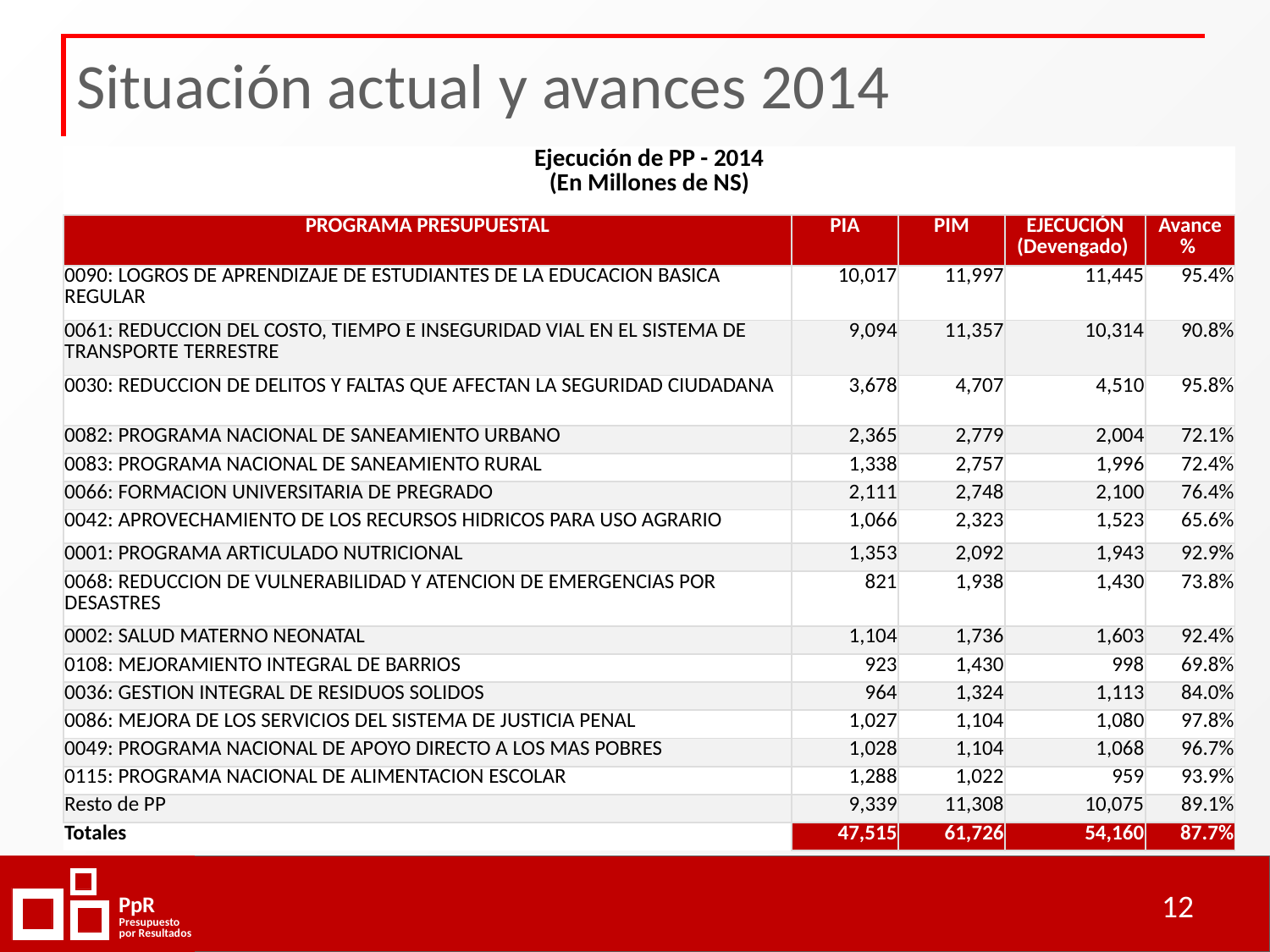

# Situación actual y avances 2014
| Ejecución de PP - 2014 (En Millones de NS) |  |  |  |  |
| --- | --- | --- | --- | --- |
| PROGRAMA PRESUPUESTAL | PIA | PIM | EJECUCIÓN (Devengado) | Avance % |
| 0090: LOGROS DE APRENDIZAJE DE ESTUDIANTES DE LA EDUCACION BASICA REGULAR | 10,017 | 11,997 | 11,445 | 95.4% |
| 0061: REDUCCION DEL COSTO, TIEMPO E INSEGURIDAD VIAL EN EL SISTEMA DE TRANSPORTE TERRESTRE | 9,094 | 11,357 | 10,314 | 90.8% |
| 0030: REDUCCION DE DELITOS Y FALTAS QUE AFECTAN LA SEGURIDAD CIUDADANA | 3,678 | 4,707 | 4,510 | 95.8% |
| 0082: PROGRAMA NACIONAL DE SANEAMIENTO URBANO | 2,365 | 2,779 | 2,004 | 72.1% |
| 0083: PROGRAMA NACIONAL DE SANEAMIENTO RURAL | 1,338 | 2,757 | 1,996 | 72.4% |
| 0066: FORMACION UNIVERSITARIA DE PREGRADO | 2,111 | 2,748 | 2,100 | 76.4% |
| 0042: APROVECHAMIENTO DE LOS RECURSOS HIDRICOS PARA USO AGRARIO | 1,066 | 2,323 | 1,523 | 65.6% |
| 0001: PROGRAMA ARTICULADO NUTRICIONAL | 1,353 | 2,092 | 1,943 | 92.9% |
| 0068: REDUCCION DE VULNERABILIDAD Y ATENCION DE EMERGENCIAS POR DESASTRES | 821 | 1,938 | 1,430 | 73.8% |
| 0002: SALUD MATERNO NEONATAL | 1,104 | 1,736 | 1,603 | 92.4% |
| 0108: MEJORAMIENTO INTEGRAL DE BARRIOS | 923 | 1,430 | 998 | 69.8% |
| 0036: GESTION INTEGRAL DE RESIDUOS SOLIDOS | 964 | 1,324 | 1,113 | 84.0% |
| 0086: MEJORA DE LOS SERVICIOS DEL SISTEMA DE JUSTICIA PENAL | 1,027 | 1,104 | 1,080 | 97.8% |
| 0049: PROGRAMA NACIONAL DE APOYO DIRECTO A LOS MAS POBRES | 1,028 | 1,104 | 1,068 | 96.7% |
| 0115: PROGRAMA NACIONAL DE ALIMENTACION ESCOLAR | 1,288 | 1,022 | 959 | 93.9% |
| Resto de PP | 9,339 | 11,308 | 10,075 | 89.1% |
| Totales | 47,515 | 61,726 | 54,160 | 87.7% |
12